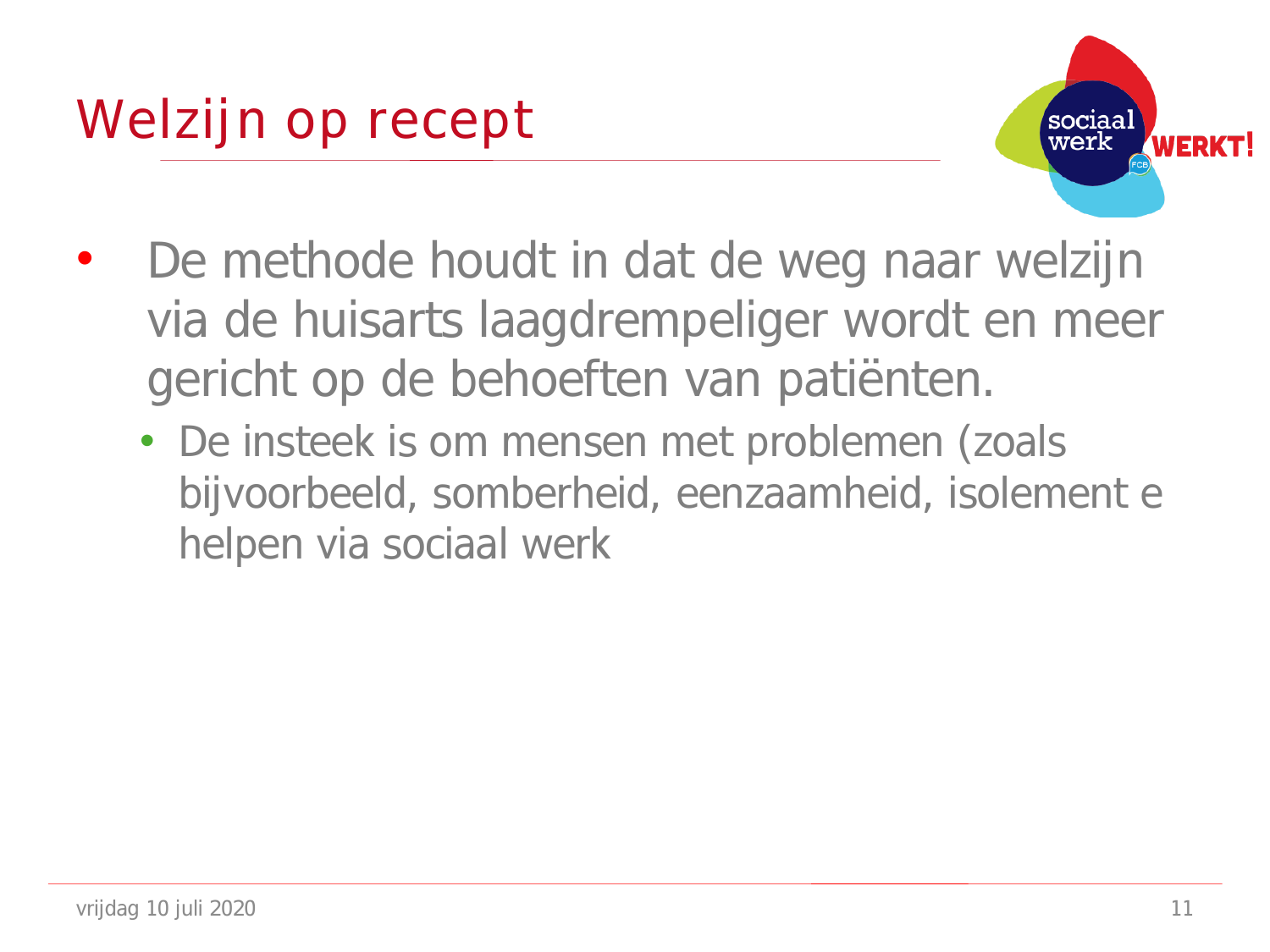

# Welzijn op recept
De methode houdt in dat de weg naar welzijn via de huisarts laagdrempeliger wordt en meer gericht op de behoeften van patiënten.
De insteek is om mensen met problemen (zoals bijvoorbeeld, somberheid, eenzaamheid, isolement e helpen via sociaal werk
vrijdag 10 juli 2020
11